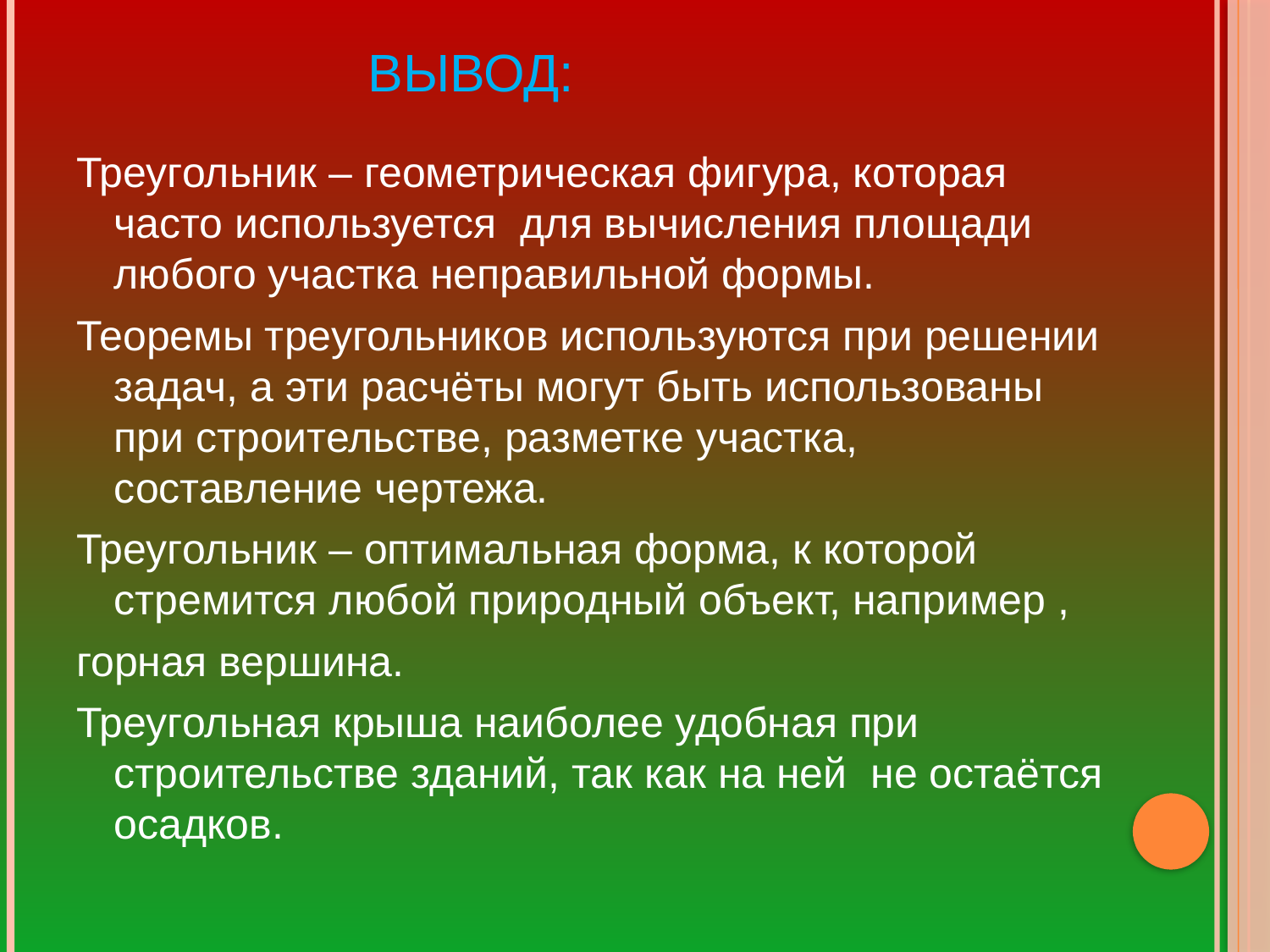

# Вывод:
Треугольник – геометрическая фигура, которая  часто используется  для вычисления площади любого участка неправильной формы.
Теоремы треугольников используются при решении задач, а эти расчёты могут быть использованы при строительстве, разметке участка, составление чертежа.
Треугольник – оптимальная форма, к которой стремится любой природный объект, например ,
горная вершина.
Треугольная крыша наиболее удобная при строительстве зданий, так как на ней  не остаётся  осадков.